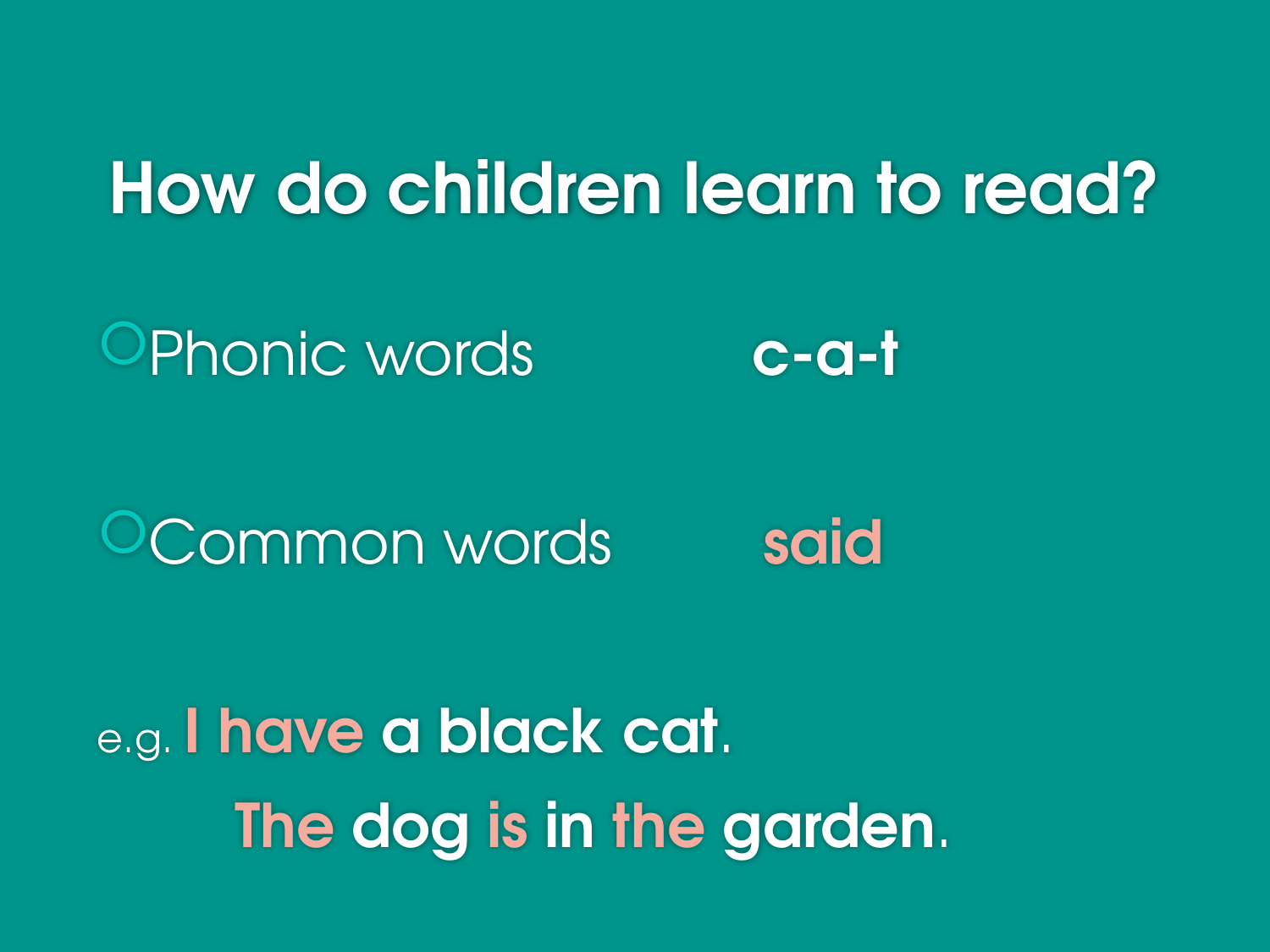

# How do children learn to read?
Phonic words             c-a-t

Common words         said

e.g. I have a black cat.
	 The dog is in the garden.